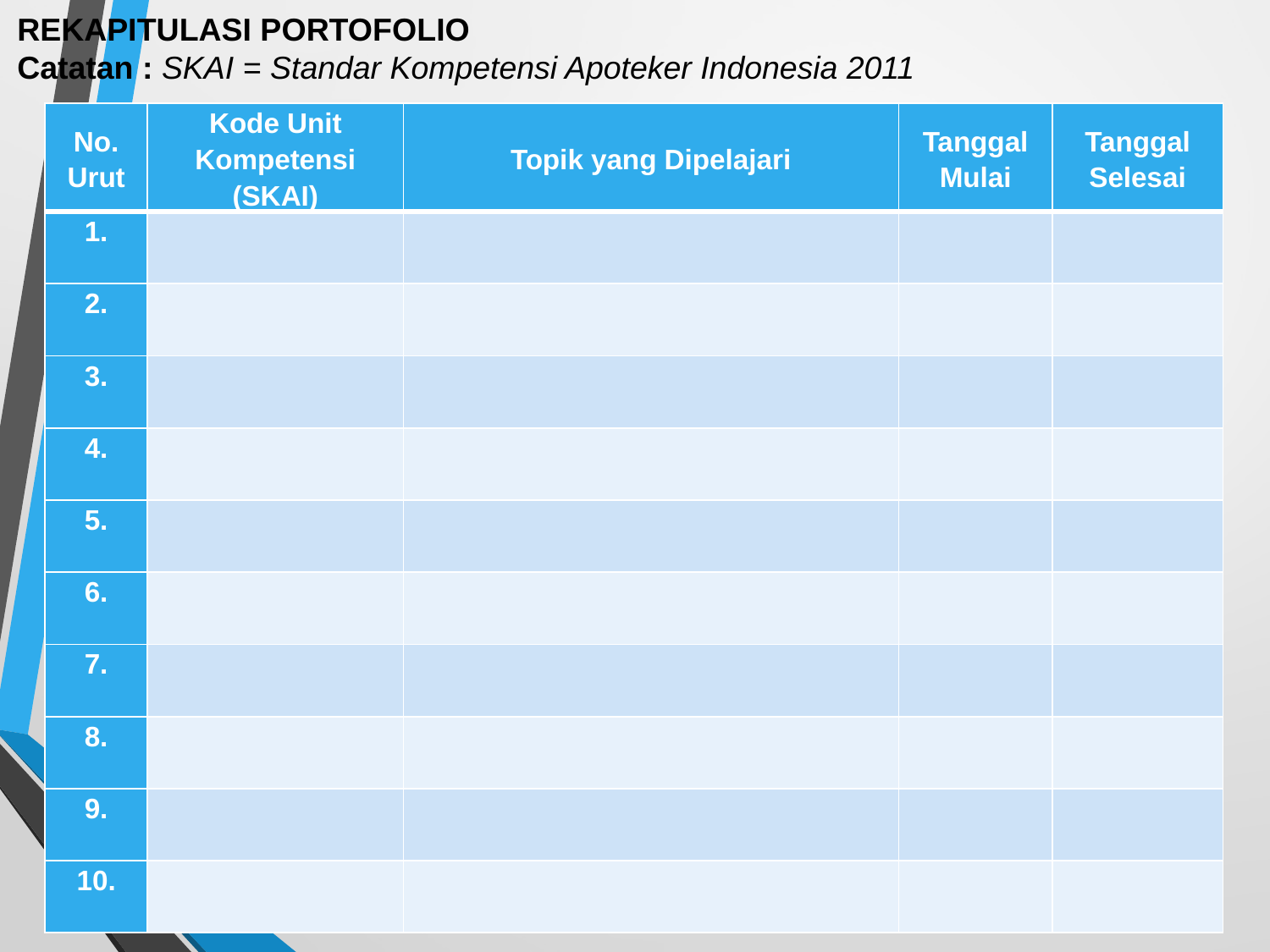

REKAPITULASI PORTOFOLIO
Catatan : SKAI = Standar Kompetensi Apoteker Indonesia 2011
| No. Urut | Kode Unit Kompetensi (SKAI) | Topik yang Dipelajari | Tanggal Mulai | Tanggal Selesai |
| --- | --- | --- | --- | --- |
| 1. |  |  |  |  |
| 2. |  |  |  |  |
| 3. |  |  |  |  |
| 4. |  |  |  |  |
| 5. |  |  |  |  |
| 6. |  |  |  |  |
| 7. |  |  |  |  |
| 8. |  |  |  |  |
| 9. |  |  |  |  |
| 10. |  |  |  |  |